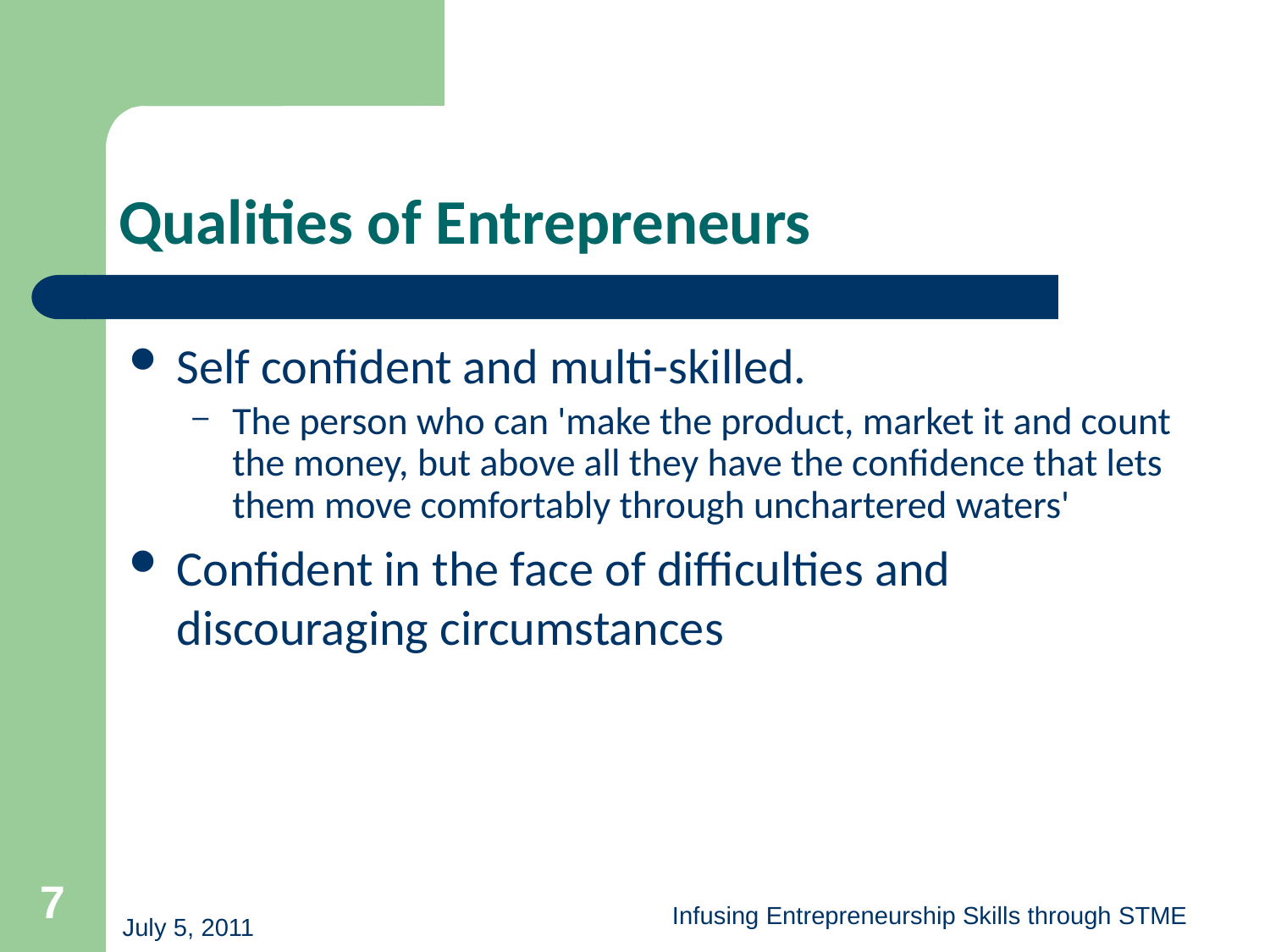

# Qualities of Entrepreneurs
Self confident and multi-skilled.
The person who can 'make the product, market it and count the money, but above all they have the confidence that lets them move comfortably through unchartered waters'
Confident in the face of difficulties and discouraging circumstances

7
Infusing Entrepreneurship Skills through STME
July 5, 2011